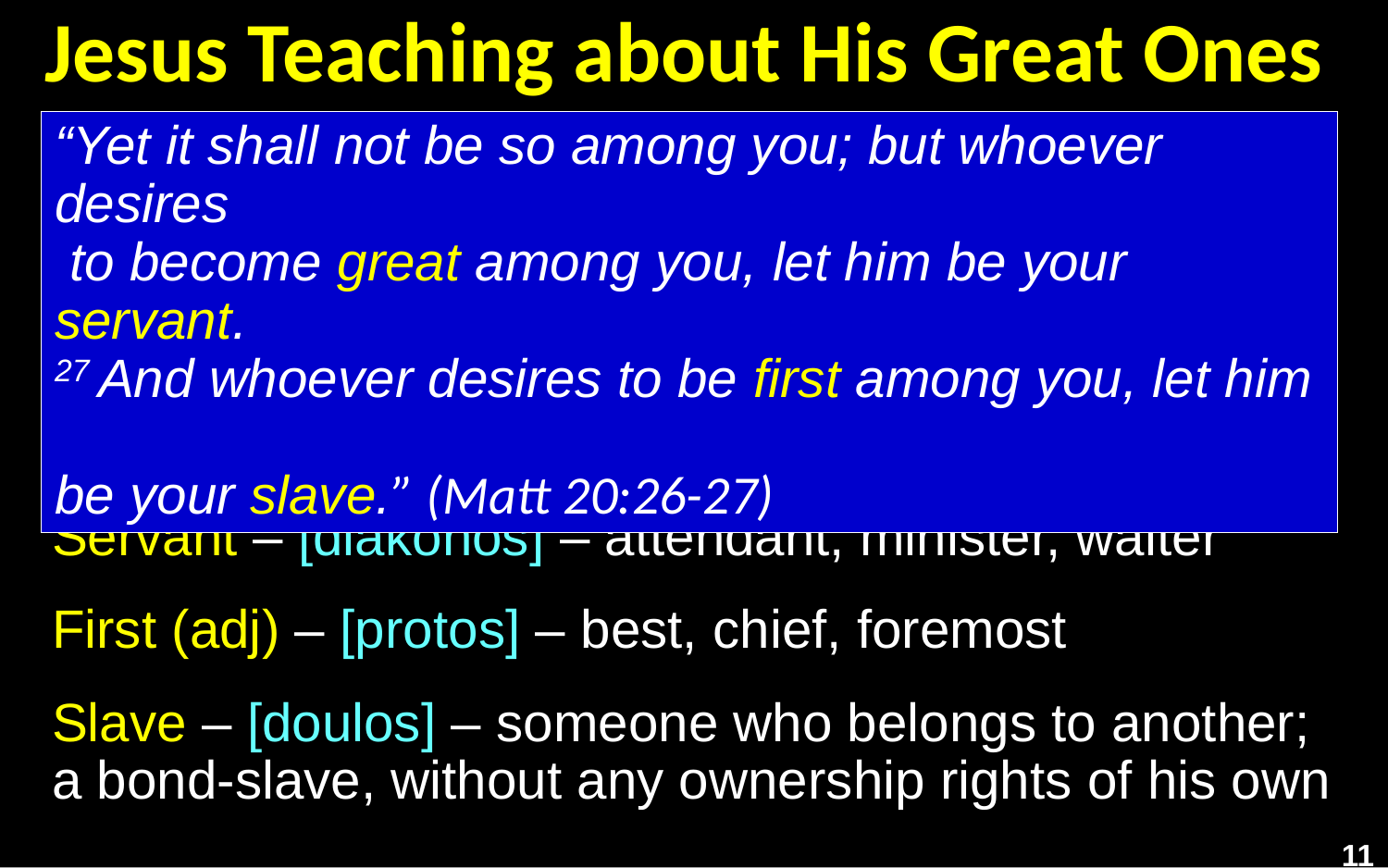

# Jesus Teaching about His Great Ones
“Yet it shall not be so among you; but whoever desires
 to become great among you, let him be your servant.
27 And whoever desires to be first among you, let him
be your slave.” (Matt 20:26-27)
Great (adj) – [megas] – high, large, mighty
Servant – [diakonos] – attendant, minister, waiter
First (adj) – [protos] – best, chief, foremost
Slave – [doulos] – someone who belongs to another; a bond-slave, without any ownership rights of his own
11